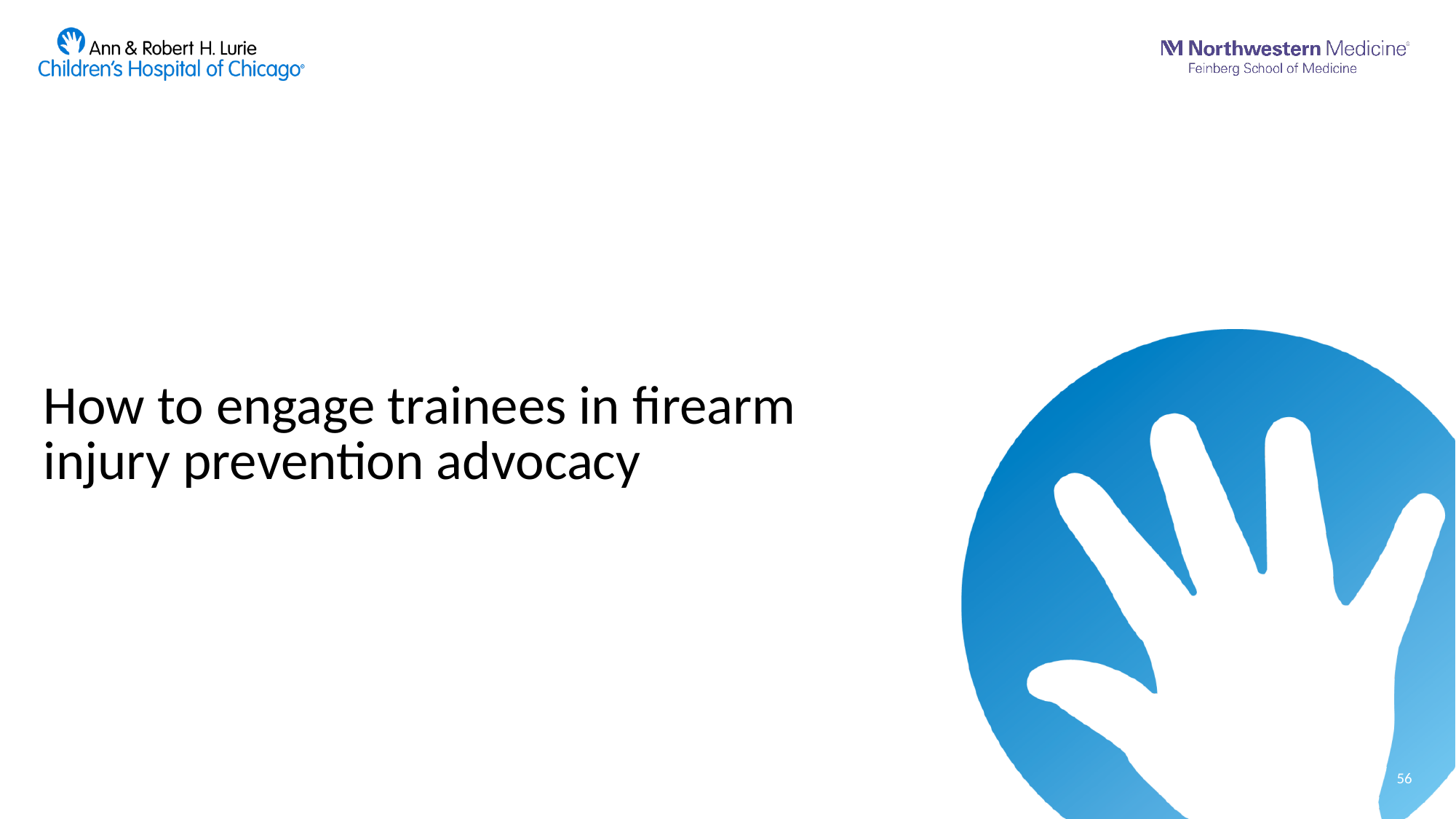

# How to engage trainees in firearm injury prevention advocacy
56